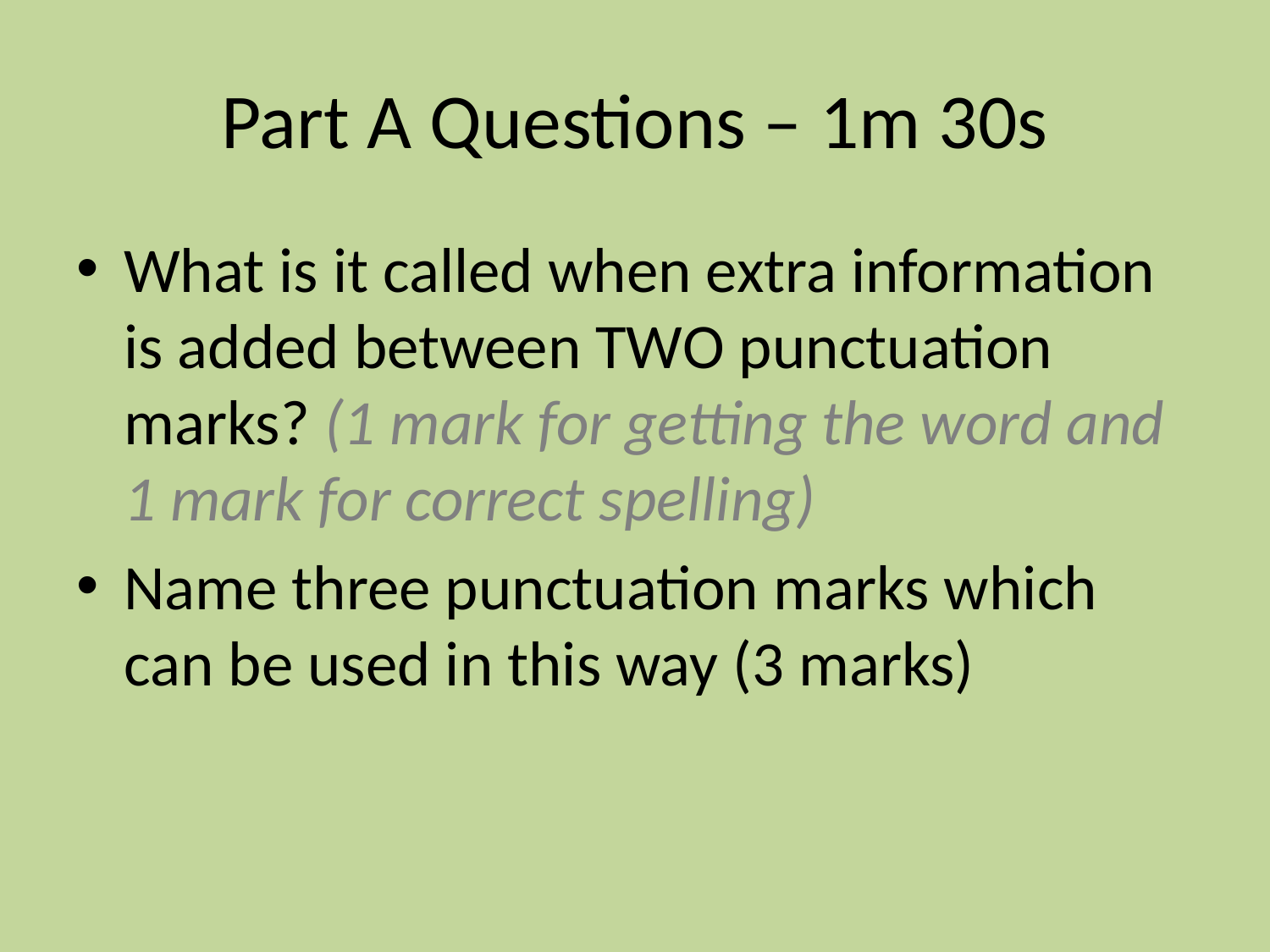

# Part A Questions – 1m 30s
What is it called when extra information is added between TWO punctuation marks? (1 mark for getting the word and 1 mark for correct spelling)
Name three punctuation marks which can be used in this way (3 marks)